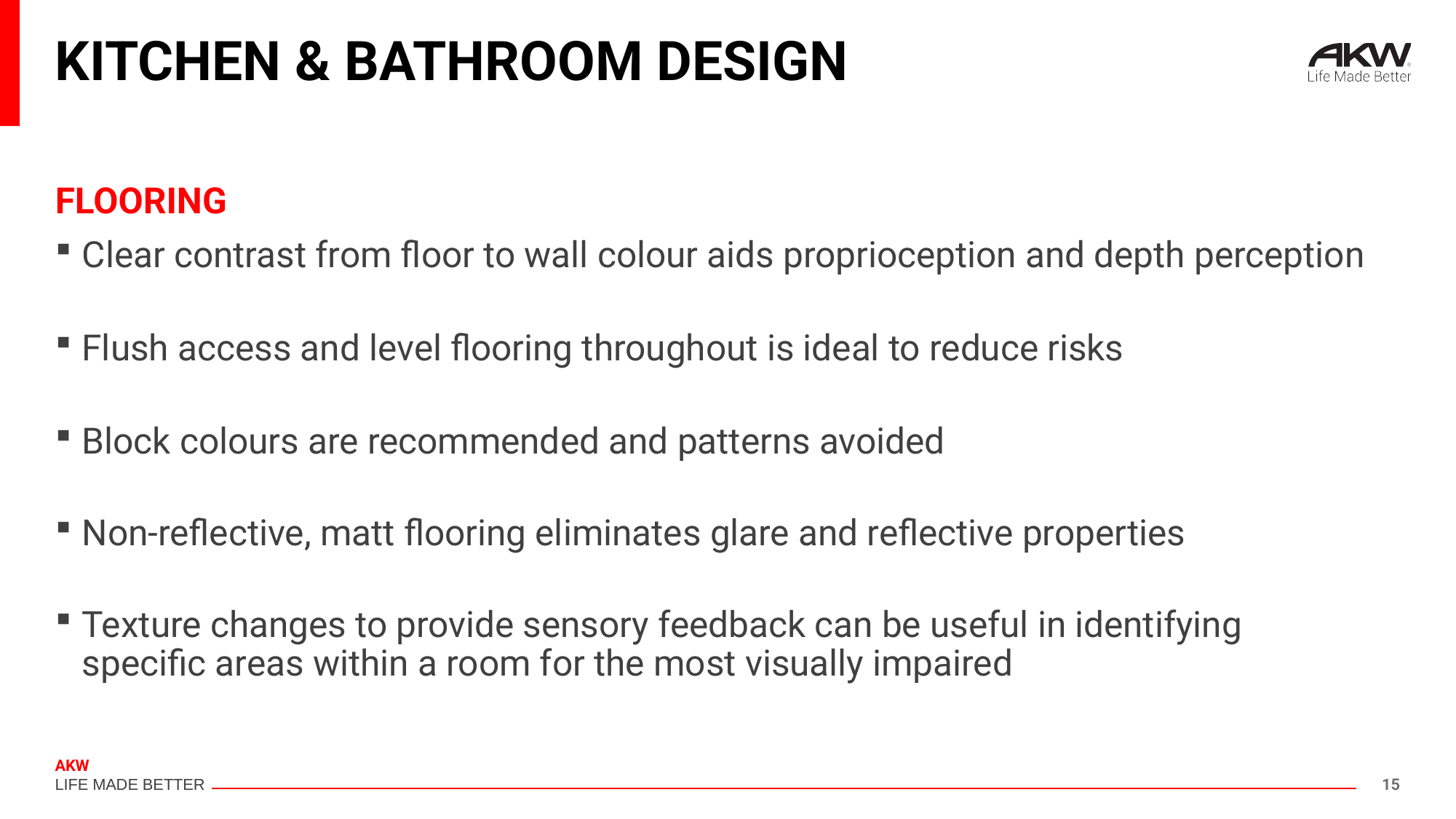

# KITCHEN & BATHROOM DESIGN
FLOORING
Clear contrast from floor to wall colour aids proprioception and depth perception

Flush access and level flooring throughout is ideal to reduce risks

Block colours are recommended and patterns avoided

Non-reflective, matt flooring eliminates glare and reflective properties

Texture changes to provide sensory feedback can be useful in identifying specific areas within a room for the most visually impaired
15